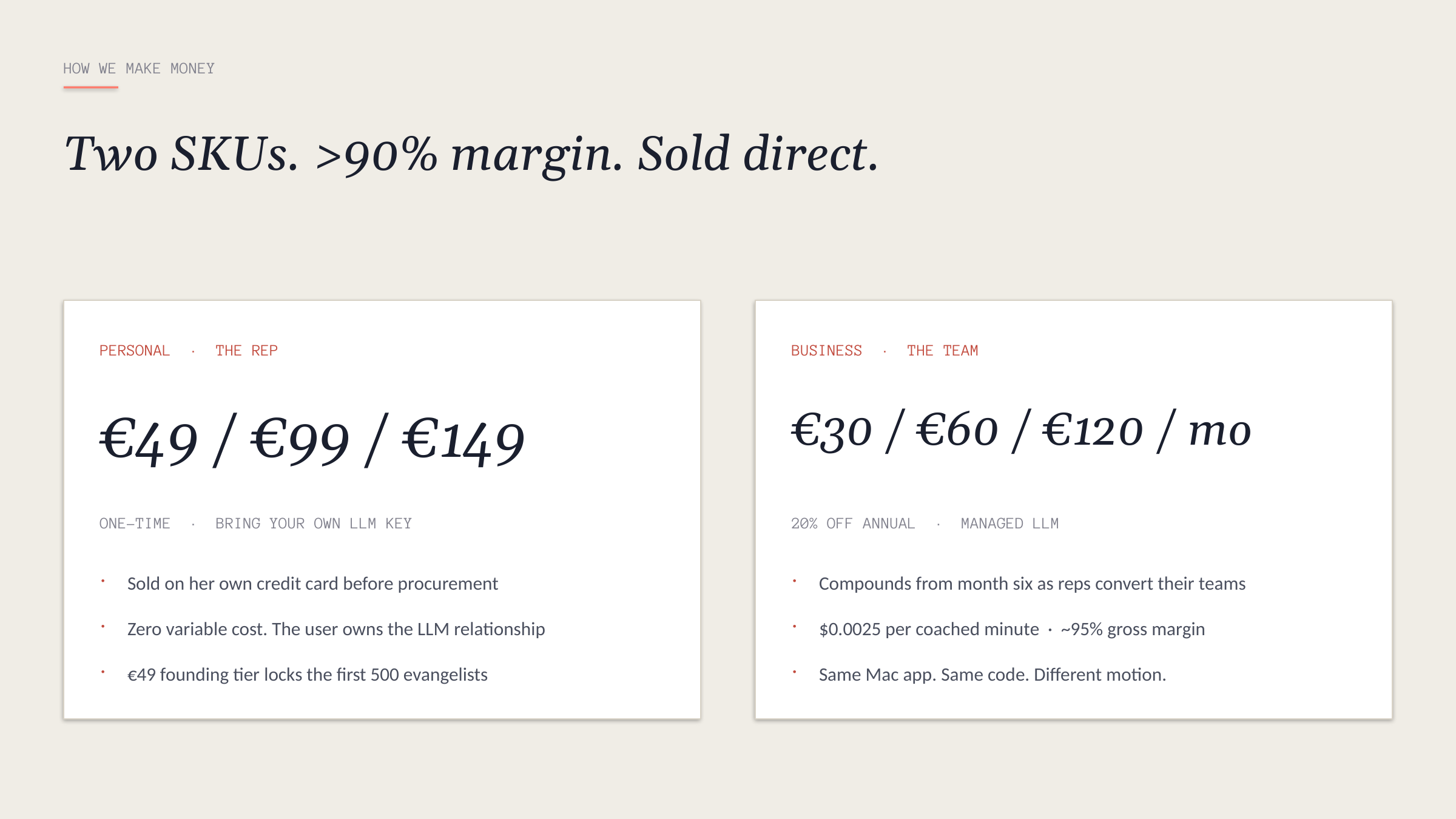

HOW WE MAKE MONEY

Two SKUs. >90% margin. Sold direct.

PERSONAL  ·  THE REP
BUSINESS  ·  THE TEAM
€49 / €99 / €149
€30 / €60 / €120 / mo
ONE-TIME  ·  BRING YOUR OWN LLM KEY
20% OFF ANNUAL  ·  MANAGED LLM
·
Sold on her own credit card before procurement
·
Compounds from month six as reps convert their teams
·
Zero variable cost. The user owns the LLM relationship
·
$0.0025 per coached minute  ·  ~95% gross margin
·
€49 founding tier locks the first 500 evangelists
·
Same Mac app. Same code. Different motion.